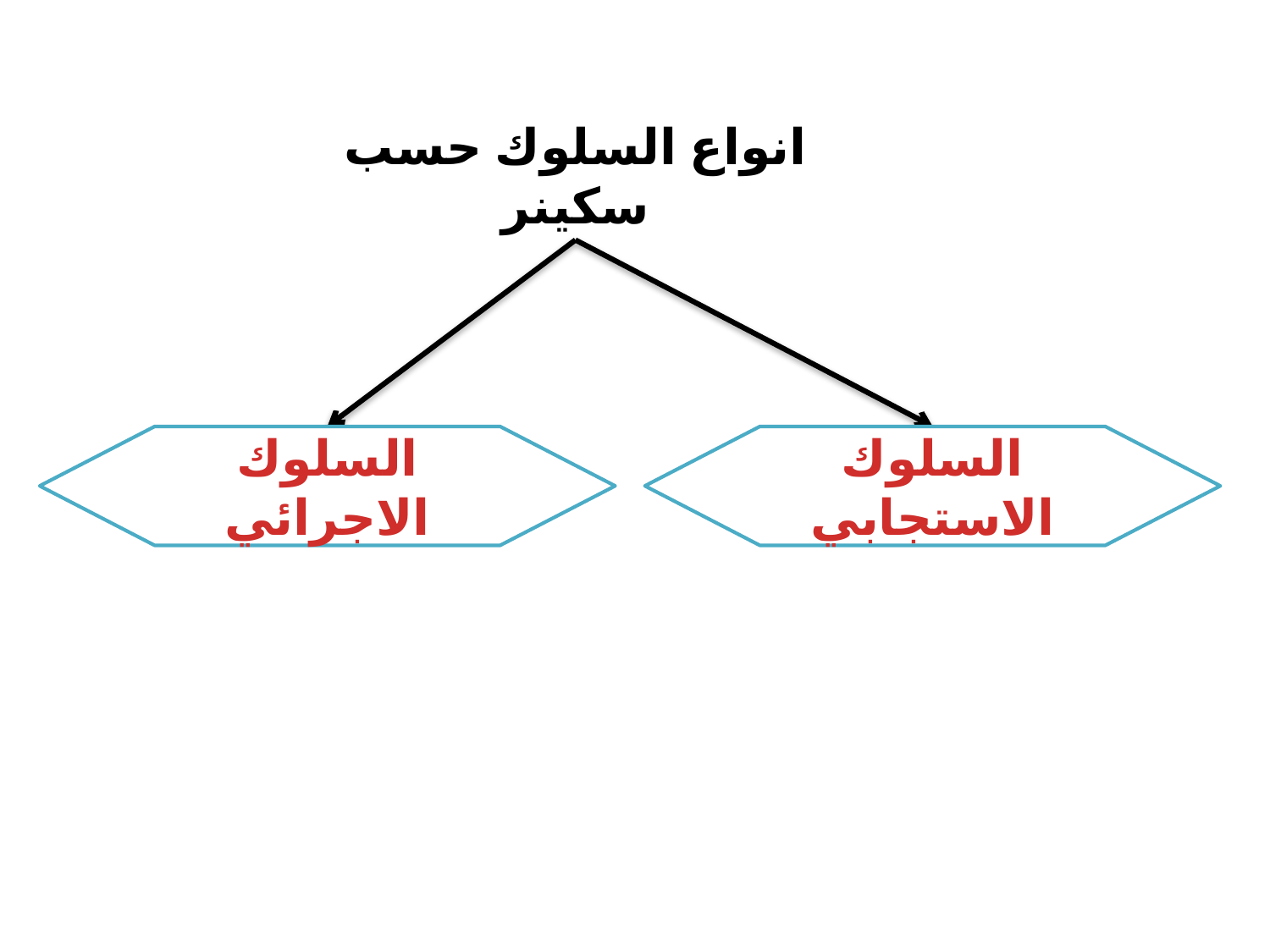

انواع السلوك حسب سكينر
السلوك الاجرائي
السلوك الاستجابي